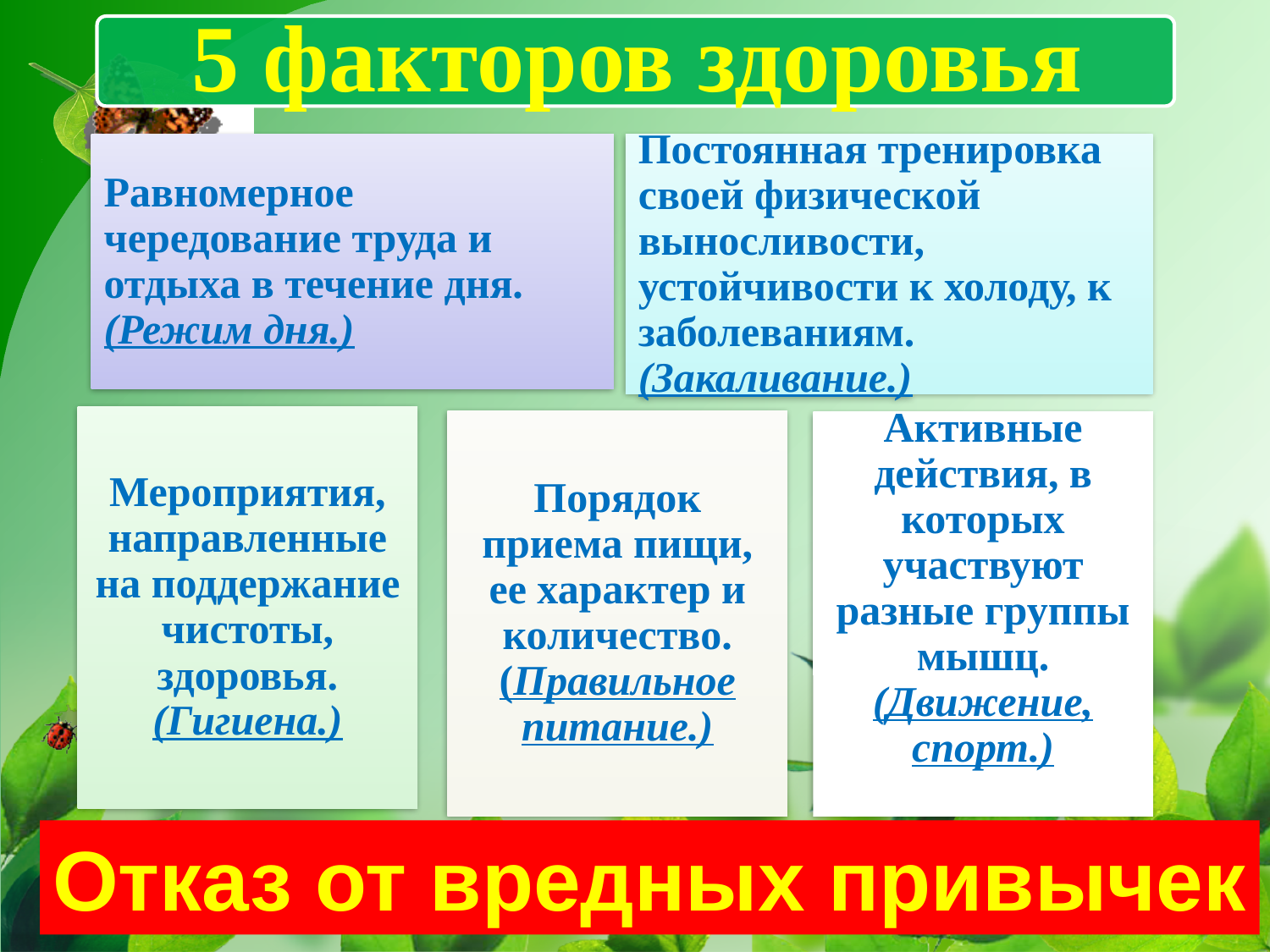

5 факторов здоровья
Равномерное чередование труда и отдыха в течение дня. (Режим дня.)
Постоянная тренировка своей физической выносливости, устойчивости к холоду, к заболеваниям. (Закаливание.)
Мероприятия, направленные на поддержание чистоты, здоровья. (Гигиена.)
Порядок приема пищи, ее характер и количество. (Правильное питание.)
Активные действия, в которых участвуют разные группы мышц. (Движение, спорт.)
Отказ от вредных привычек